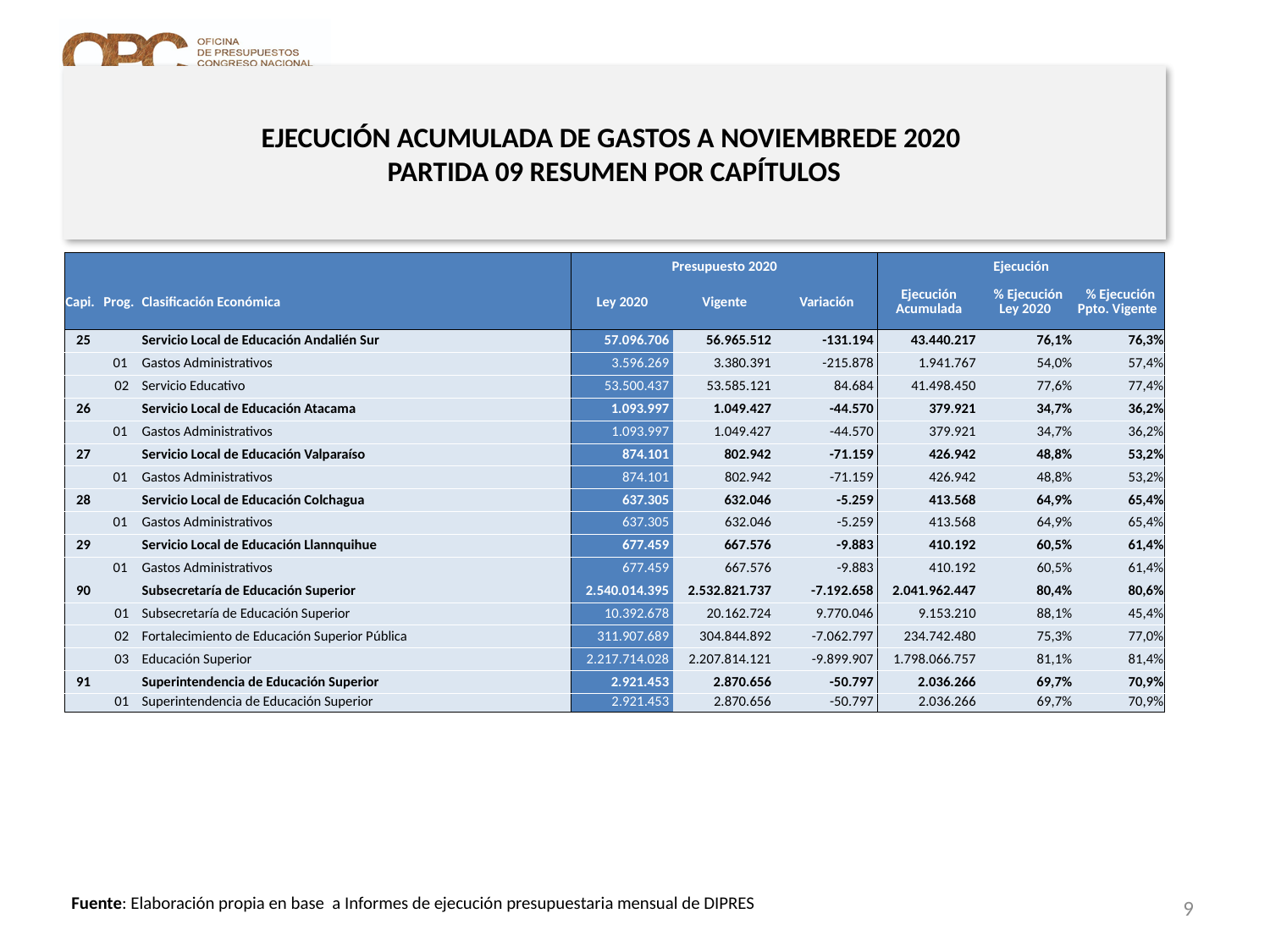

# EJECUCIÓN ACUMULADA DE GASTOS A NOVIEMBREDE 2020 PARTIDA 09 RESUMEN POR CAPÍTULOS
en miles de pesos 2020                                                                                                                      …3 de 3
|  |  |  | Presupuesto 2020 |  |  | Ejecución |  |  |
| --- | --- | --- | --- | --- | --- | --- | --- | --- |
| Capi. | Prog. | Clasificación Económica | Ley 2020 | Vigente | Variación | Ejecución Acumulada | % Ejecución Ley 2020 | % Ejecución Ppto. Vigente |
| 25 |  | Servicio Local de Educación Andalién Sur | 57.096.706 | 56.965.512 | -131.194 | 43.440.217 | 76,1% | 76,3% |
|  | 01 | Gastos Administrativos | 3.596.269 | 3.380.391 | -215.878 | 1.941.767 | 54,0% | 57,4% |
|  | 02 | Servicio Educativo | 53.500.437 | 53.585.121 | 84.684 | 41.498.450 | 77,6% | 77,4% |
| 26 |  | Servicio Local de Educación Atacama | 1.093.997 | 1.049.427 | -44.570 | 379.921 | 34,7% | 36,2% |
|  | 01 | Gastos Administrativos | 1.093.997 | 1.049.427 | -44.570 | 379.921 | 34,7% | 36,2% |
| 27 |  | Servicio Local de Educación Valparaíso | 874.101 | 802.942 | -71.159 | 426.942 | 48,8% | 53,2% |
|  | 01 | Gastos Administrativos | 874.101 | 802.942 | -71.159 | 426.942 | 48,8% | 53,2% |
| 28 |  | Servicio Local de Educación Colchagua | 637.305 | 632.046 | -5.259 | 413.568 | 64,9% | 65,4% |
|  | 01 | Gastos Administrativos | 637.305 | 632.046 | -5.259 | 413.568 | 64,9% | 65,4% |
| 29 |  | Servicio Local de Educación Llannquihue | 677.459 | 667.576 | -9.883 | 410.192 | 60,5% | 61,4% |
|  | 01 | Gastos Administrativos | 677.459 | 667.576 | -9.883 | 410.192 | 60,5% | 61,4% |
| 90 |  | Subsecretaría de Educación Superior | 2.540.014.395 | 2.532.821.737 | -7.192.658 | 2.041.962.447 | 80,4% | 80,6% |
|  | 01 | Subsecretaría de Educación Superior | 10.392.678 | 20.162.724 | 9.770.046 | 9.153.210 | 88,1% | 45,4% |
|  | 02 | Fortalecimiento de Educación Superior Pública | 311.907.689 | 304.844.892 | -7.062.797 | 234.742.480 | 75,3% | 77,0% |
|  | 03 | Educación Superior | 2.217.714.028 | 2.207.814.121 | -9.899.907 | 1.798.066.757 | 81,1% | 81,4% |
| 91 |  | Superintendencia de Educación Superior | 2.921.453 | 2.870.656 | -50.797 | 2.036.266 | 69,7% | 70,9% |
|  | 01 | Superintendencia de Educación Superior | 2.921.453 | 2.870.656 | -50.797 | 2.036.266 | 69,7% | 70,9% |
9